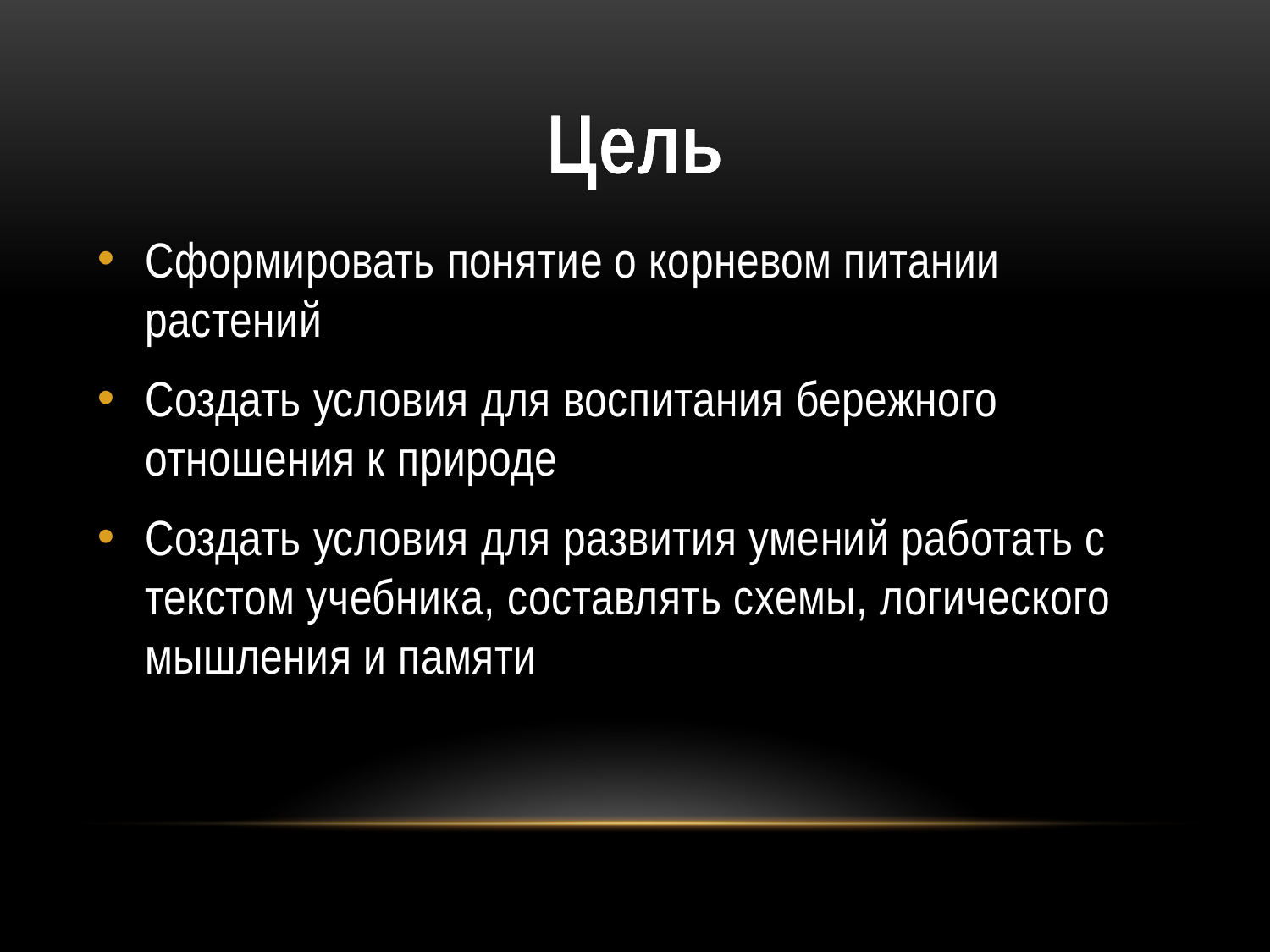

# Цель
Сформировать понятие о корневом питании растений
Создать условия для воспитания бережного отношения к природе
Создать условия для развития умений работать с текстом учебника, составлять схемы, логического мышления и памяти